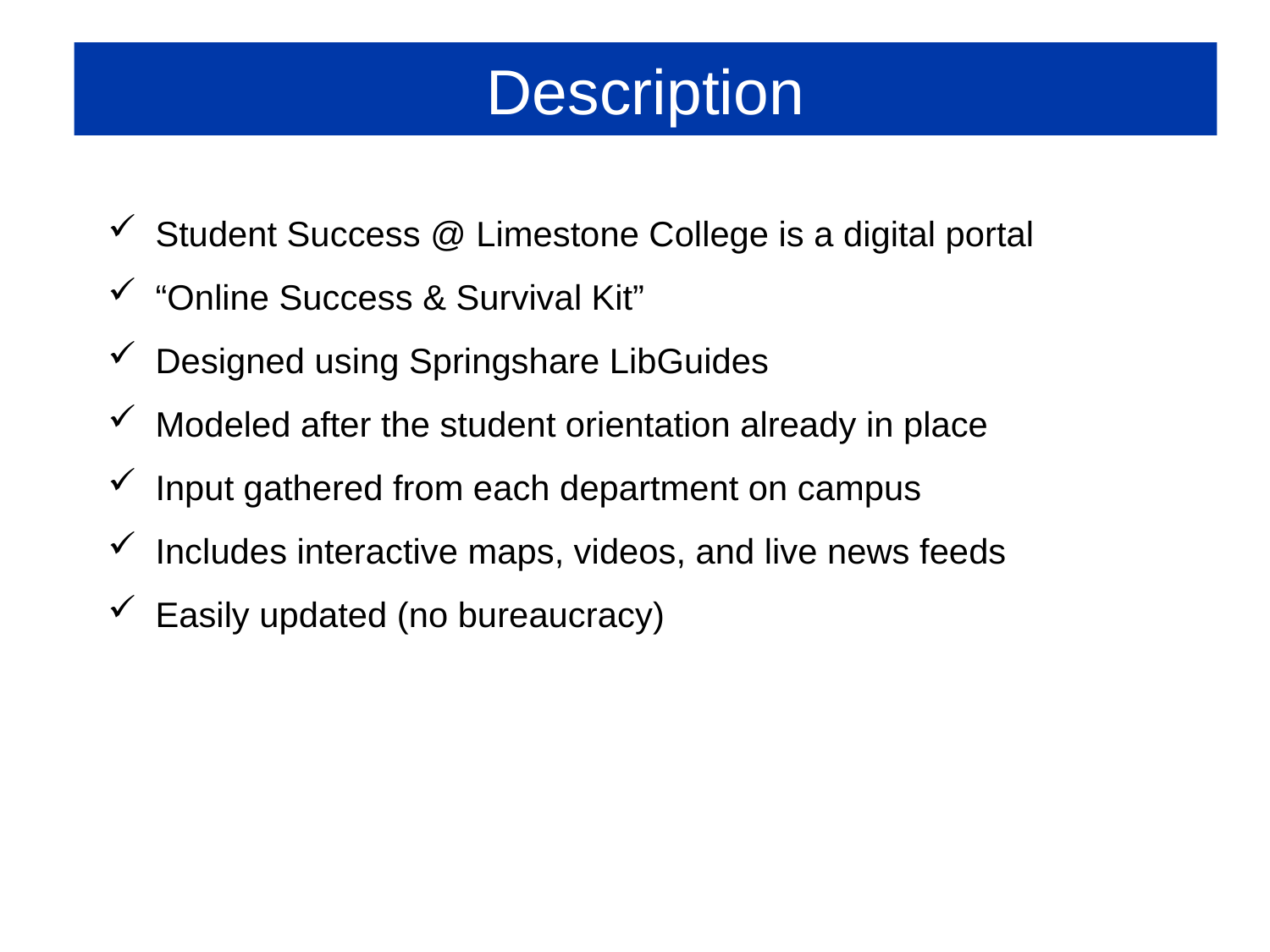

# Description
Student Success @ Limestone College is a digital portal
“Online Success & Survival Kit”
Designed using Springshare LibGuides
Modeled after the student orientation already in place
Input gathered from each department on campus
Includes interactive maps, videos, and live news feeds
Easily updated (no bureaucracy)